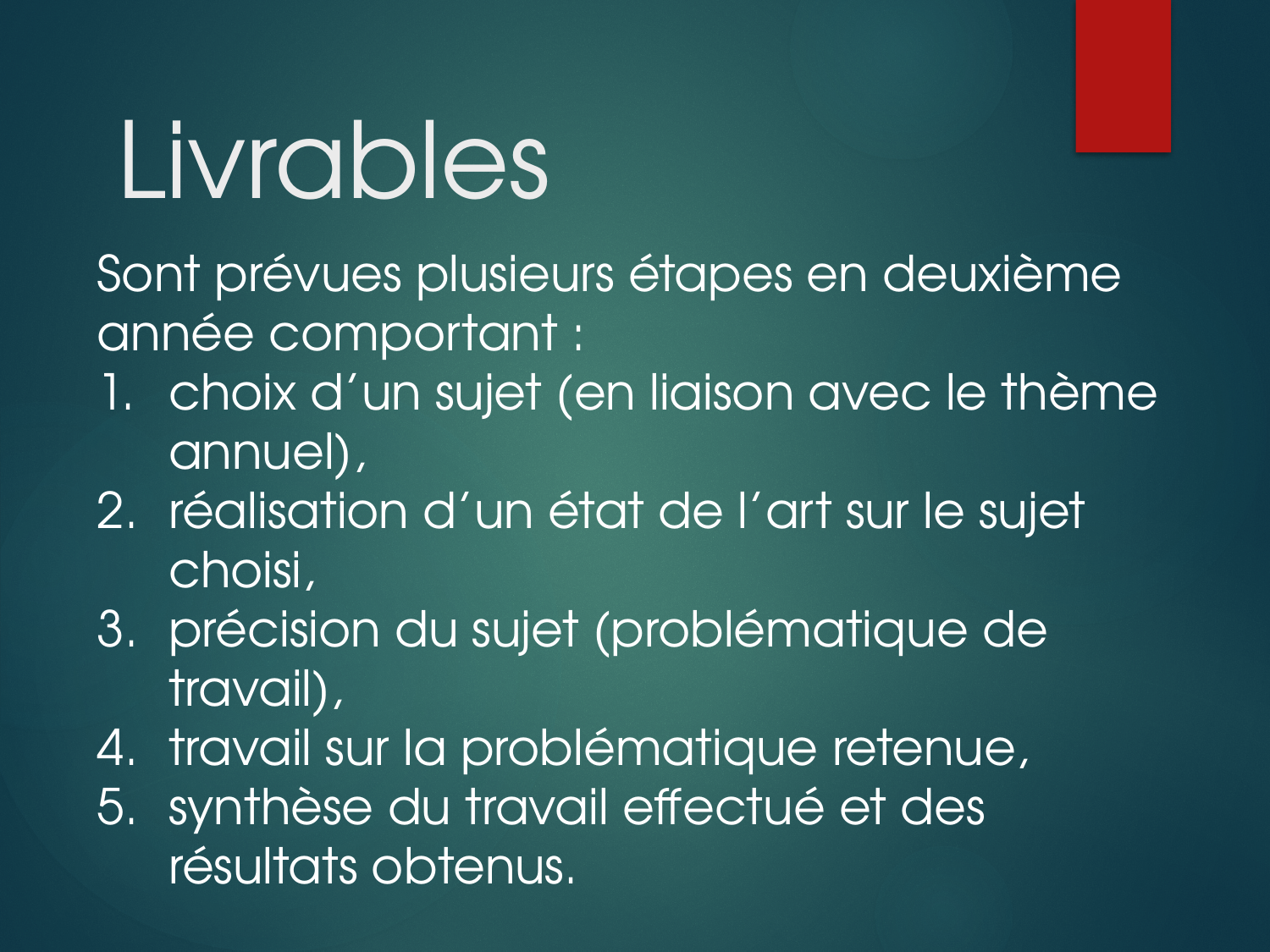

# Livrables
Sont prévues plusieurs étapes en deuxième année comportant :
choix d’un sujet (en liaison avec le thème annuel),
réalisation d’un état de l’art sur le sujet choisi,
précision du sujet (problématique de travail),
travail sur la problématique retenue,
synthèse du travail effectué et des résultats obtenus.